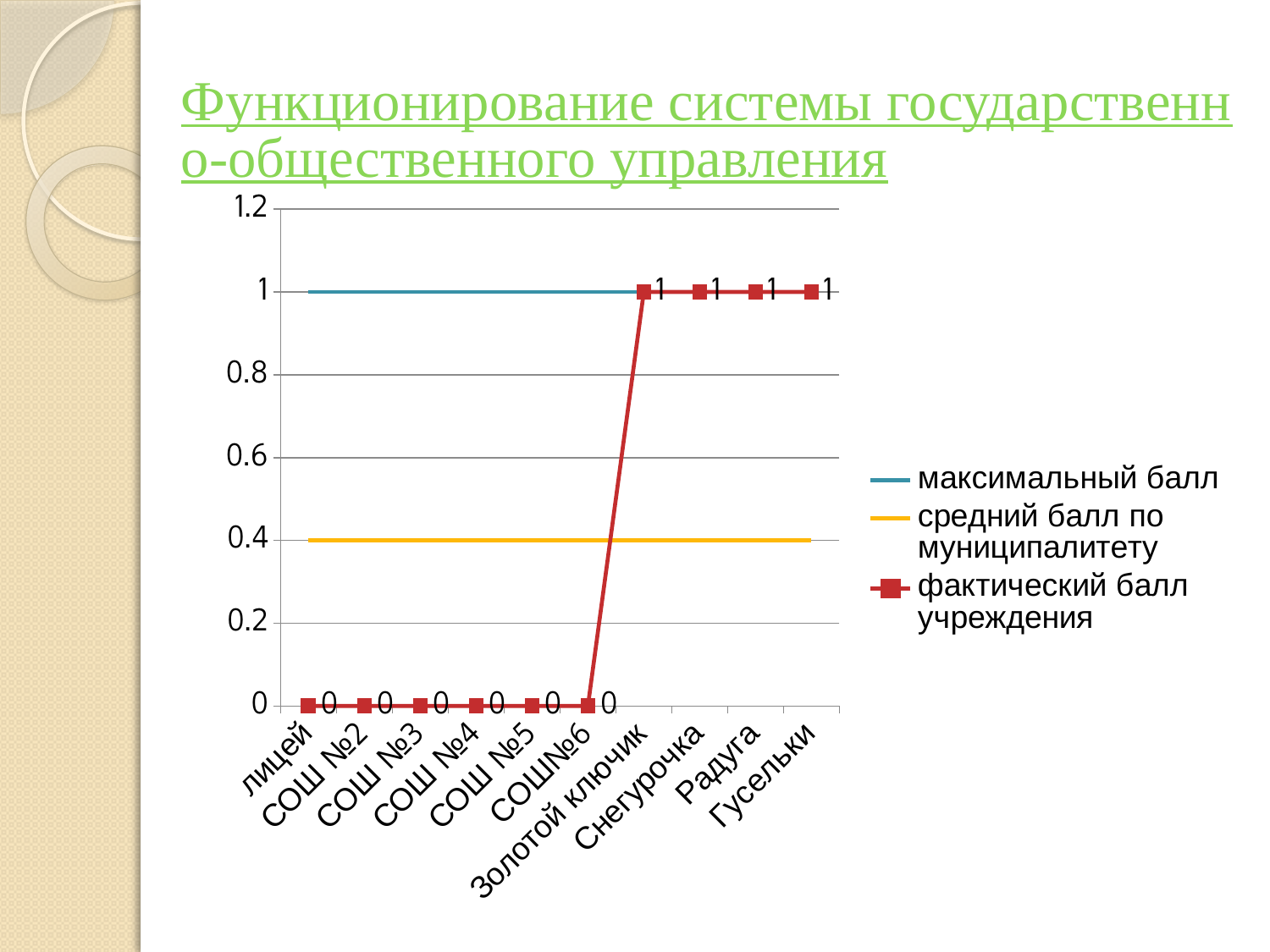

# Функционирование системы государственно-общественного управления

### Chart

| Category | максимальный балл | средний балл по муниципалитету | фактический балл учреждения |
|---|---|---|---|
| лицей | 1.0 | 0.4 | 0.0 |
| СОШ №2 | 1.0 | 0.4 | 0.0 |
| СОШ №3 | 1.0 | 0.4 | 0.0 |
| СОШ №4 | 1.0 | 0.4 | 0.0 |
| СОШ №5 | 1.0 | 0.4 | 0.0 |
| СОШ№6 | 1.0 | 0.4 | 0.0 |
| Золотой ключик | 1.0 | 0.4 | 1.0 |
| Снегурочка | 1.0 | 0.4 | 1.0 |
| Радуга | 1.0 | 0.4 | 1.0 |
| Гусельки | 1.0 | 0.4 | 1.0 |